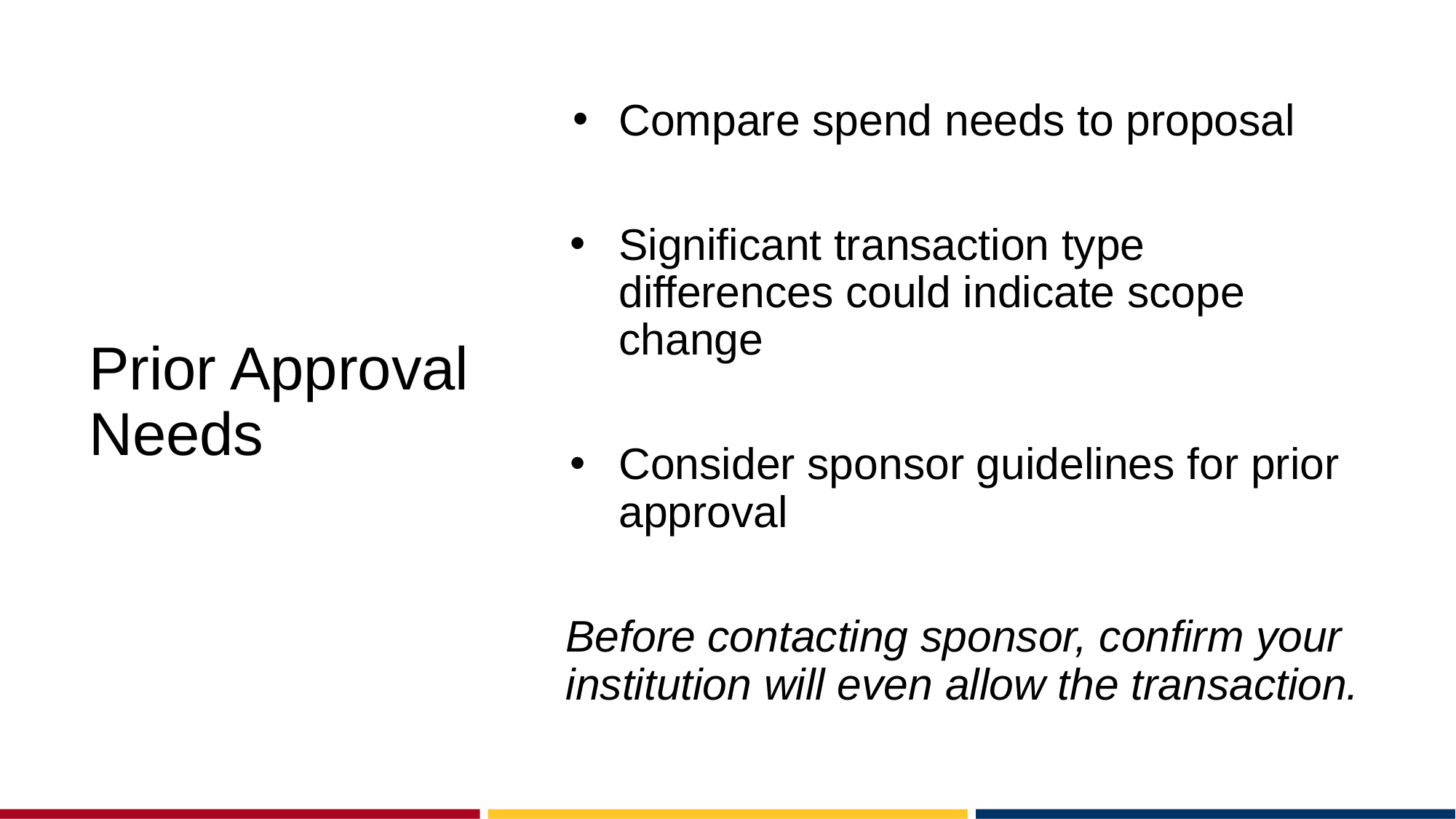

# Prior Approval Needs
Compare spend needs to proposal

Significant transaction type differences could indicate scope change

Consider sponsor guidelines for prior approval

Before contacting sponsor, confirm your institution will even allow the transaction.